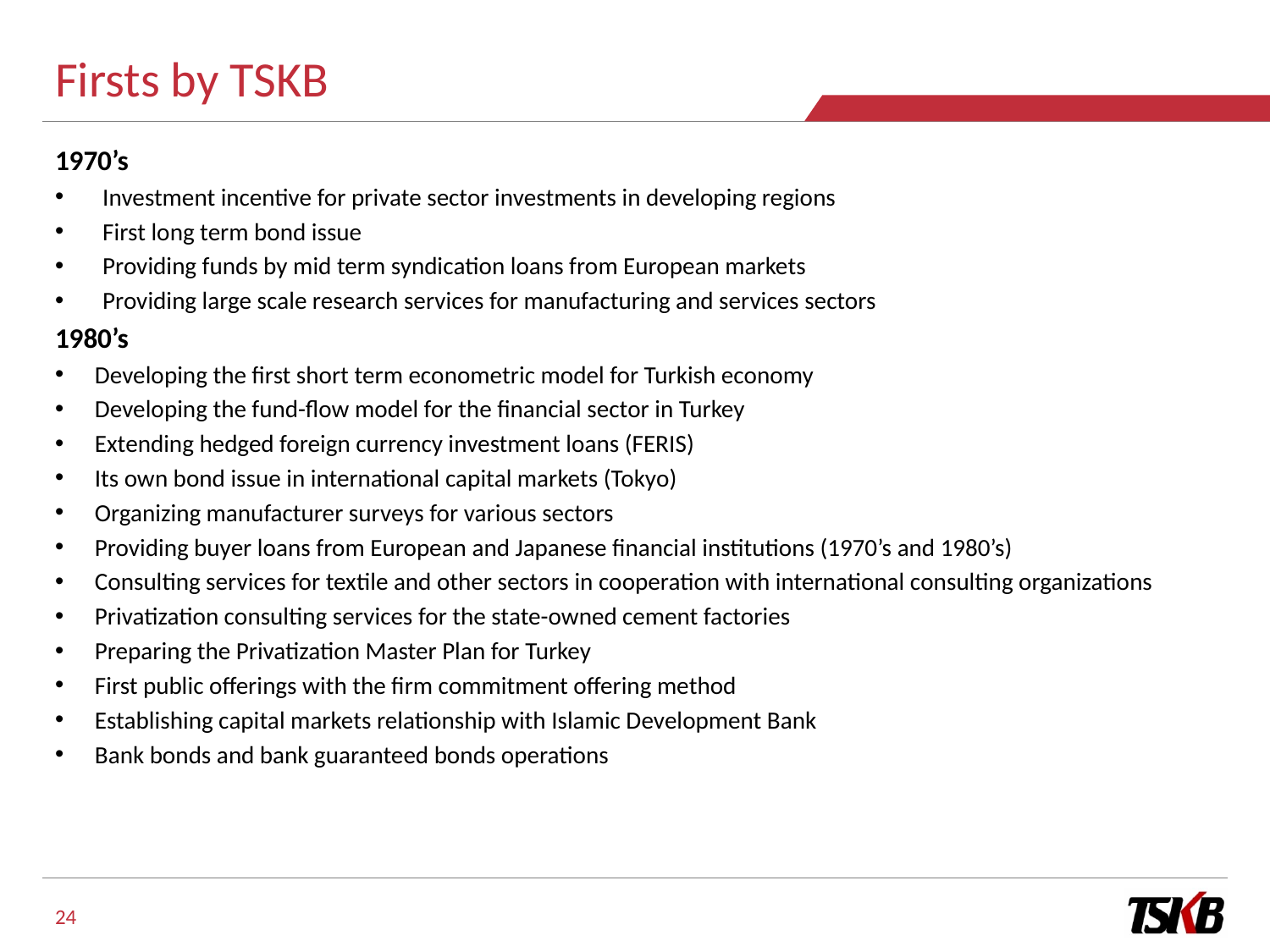

# Firsts by TSKB
1970’s
Investment incentive for private sector investments in developing regions
First long term bond issue
Providing funds by mid term syndication loans from European markets
Providing large scale research services for manufacturing and services sectors
1980’s
Developing the first short term econometric model for Turkish economy
Developing the fund-flow model for the financial sector in Turkey
Extending hedged foreign currency investment loans (FERIS)
Its own bond issue in international capital markets (Tokyo)
Organizing manufacturer surveys for various sectors
Providing buyer loans from European and Japanese financial institutions (1970’s and 1980’s)
Consulting services for textile and other sectors in cooperation with international consulting organizations
Privatization consulting services for the state-owned cement factories
Preparing the Privatization Master Plan for Turkey
First public offerings with the firm commitment offering method
Establishing capital markets relationship with Islamic Development Bank
Bank bonds and bank guaranteed bonds operations

24